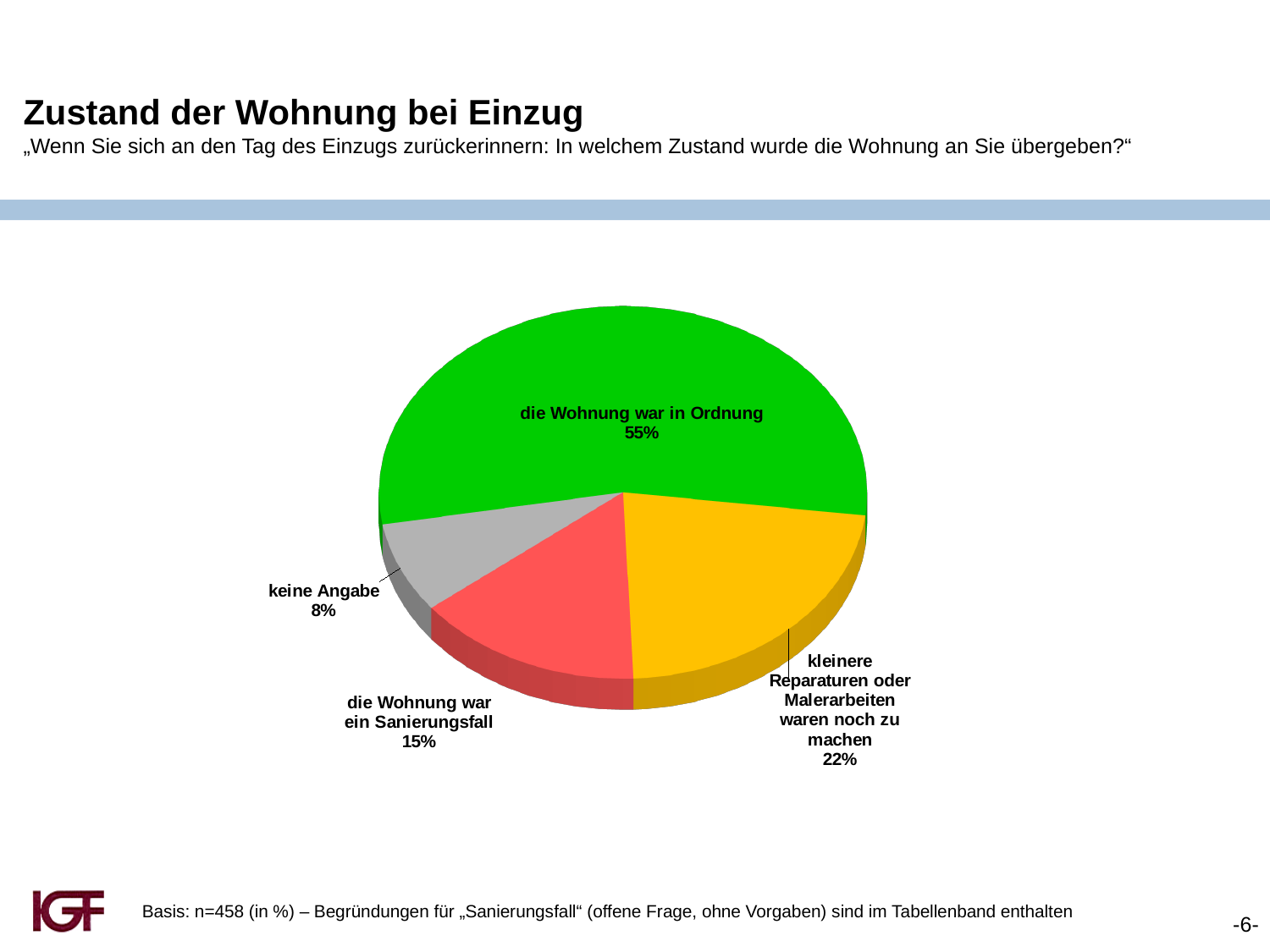

Zustand der Wohnung bei Einzug
„Wenn Sie sich an den Tag des Einzugs zurückerinnern: In welchem Zustand wurde die Wohnung an Sie übergeben?“

[unsupported chart]

Basis: n=458 (in %) – Begründungen für „Sanierungsfall“ (offene Frage, ohne Vorgaben) sind im Tabellenband enthalten
-6-